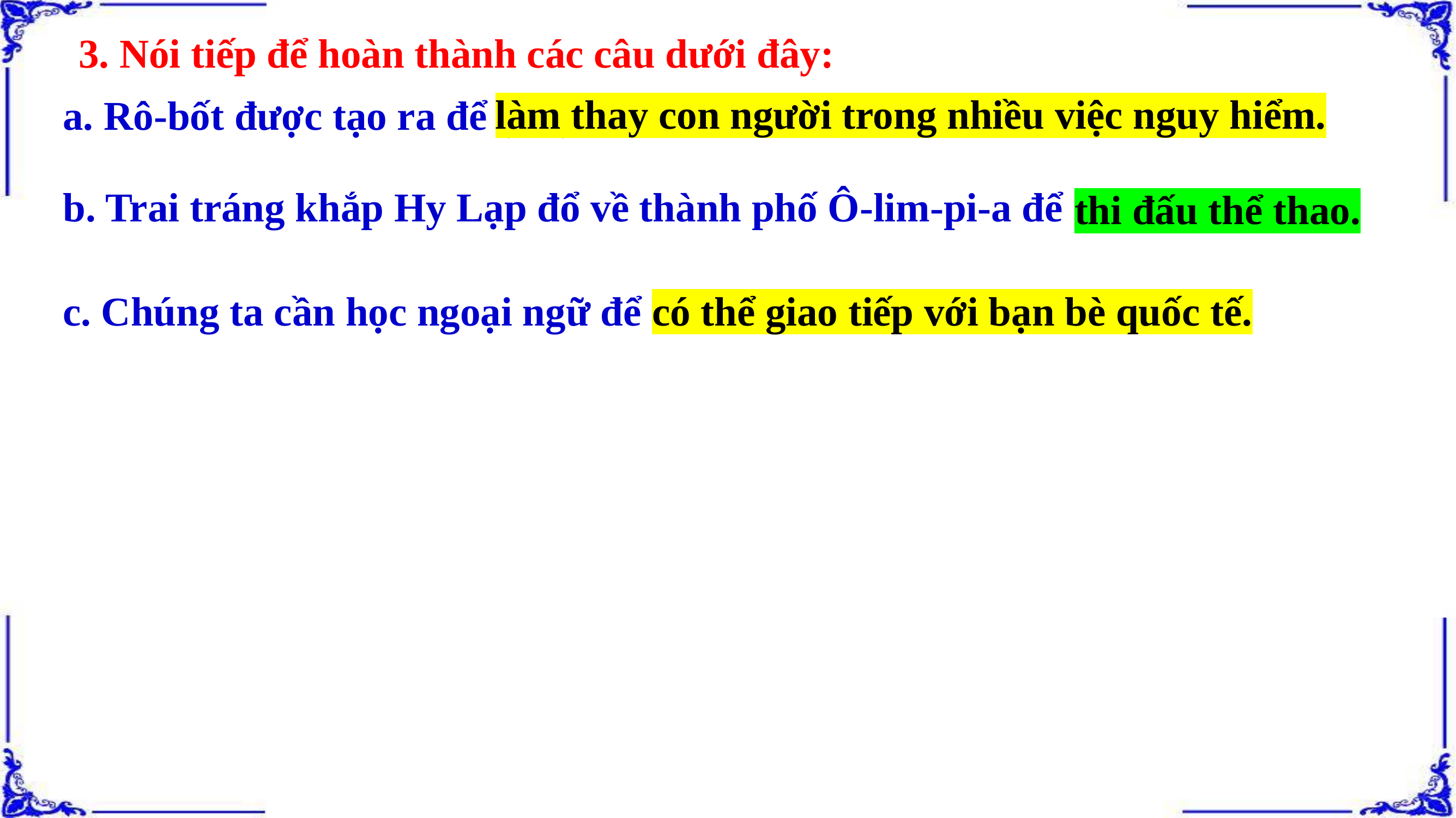

3. Nói tiếp để hoàn thành các câu dưới đây:
làm thay con người trong nhiều việc nguy hiểm.
a. Rô-bốt được tạo ra để ( …)
b. Trai tráng khắp Hy Lạp đổ về thành phố Ô-lim-pi-a để ( …)
thi đấu thể thao.
c. Chúng ta cần học ngoại ngữ để ( …)
có thể giao tiếp với bạn bè quốc tế.